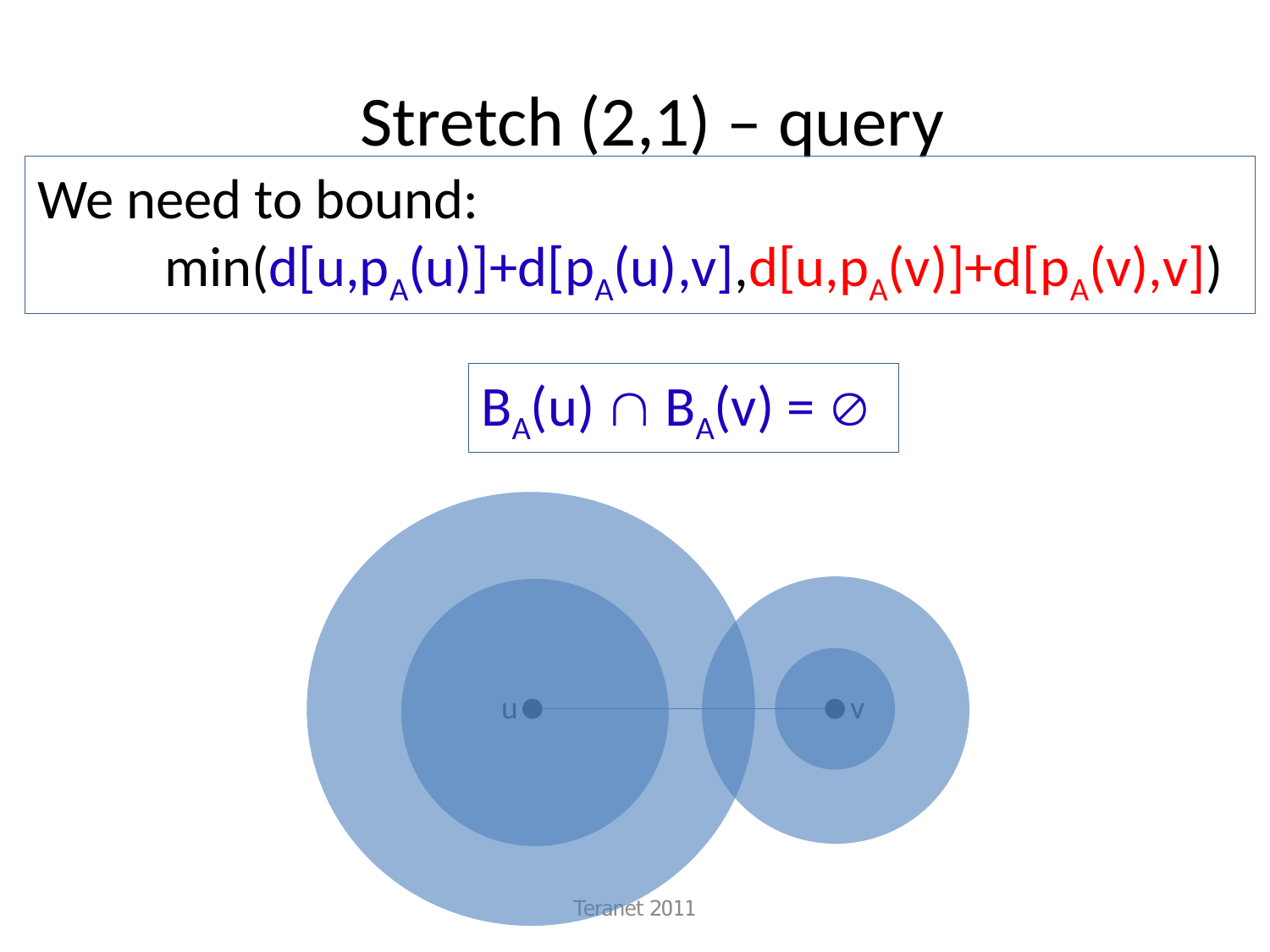

# Stretch (2,1) – query
We need to bound:
	min(d[u,pA(u)]+d[pA(u),v],d[u,pA(v)]+d[pA(v),v])
BA(u) ∩ BA(v) = ∅

u
v

Teranet 2011